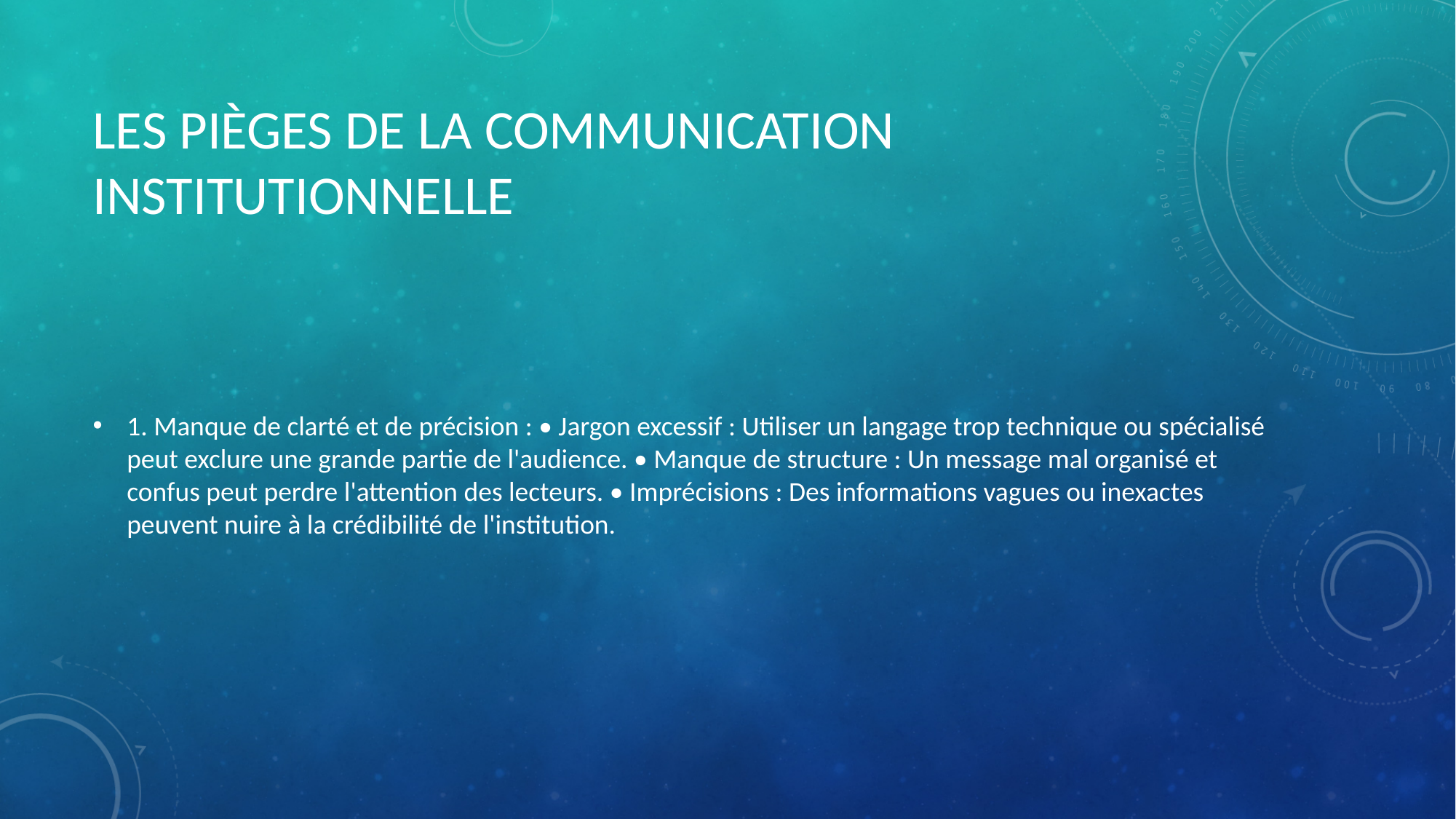

# Les pièges de la communication institutionnelle
1. Manque de clarté et de précision : • Jargon excessif : Utiliser un langage trop technique ou spécialisé peut exclure une grande partie de l'audience. • Manque de structure : Un message mal organisé et confus peut perdre l'attention des lecteurs. • Imprécisions : Des informations vagues ou inexactes peuvent nuire à la crédibilité de l'institution.